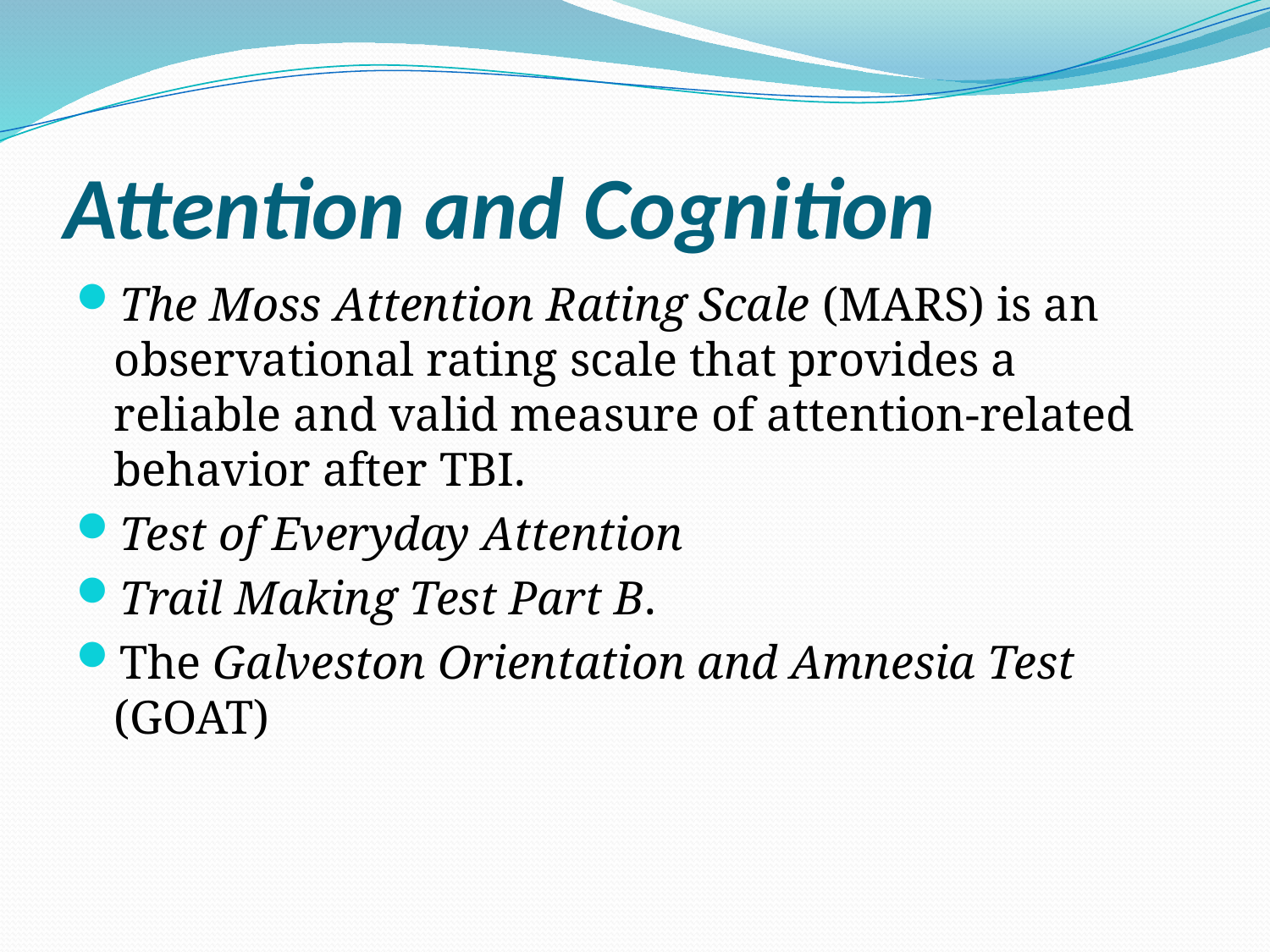

# Attention and Cognition
The Moss Attention Rating Scale (MARS) is an observational rating scale that provides a reliable and valid measure of attention-related behavior after TBI.
Test of Everyday Attention
Trail Making Test Part B.
The Galveston Orientation and Amnesia Test (GOAT)